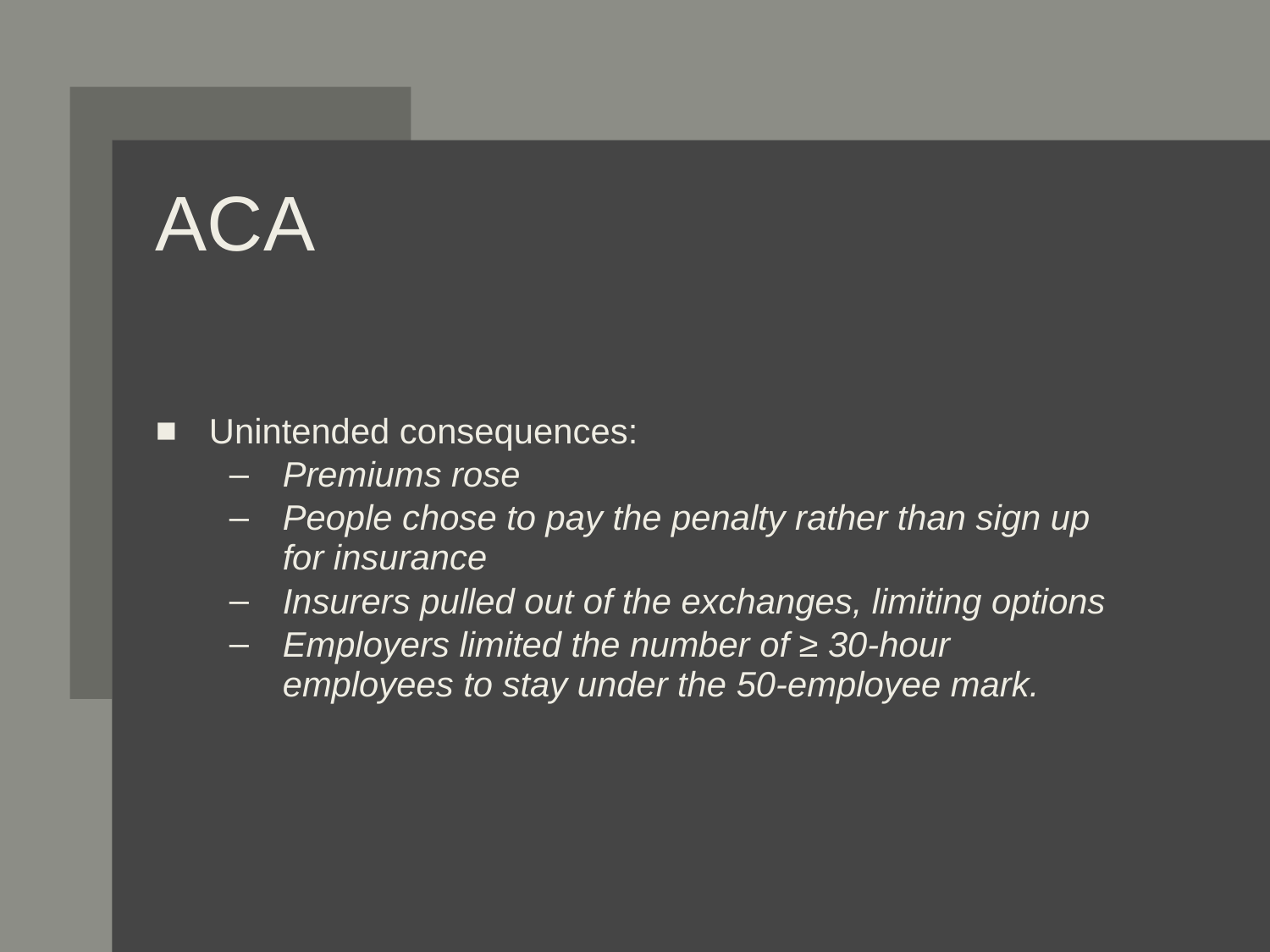

# ACA
Unintended consequences:
Premiums rose
People chose to pay the penalty rather than sign up for insurance
Insurers pulled out of the exchanges, limiting options
Employers limited the number of ≥ 30-hour employees to stay under the 50-employee mark.